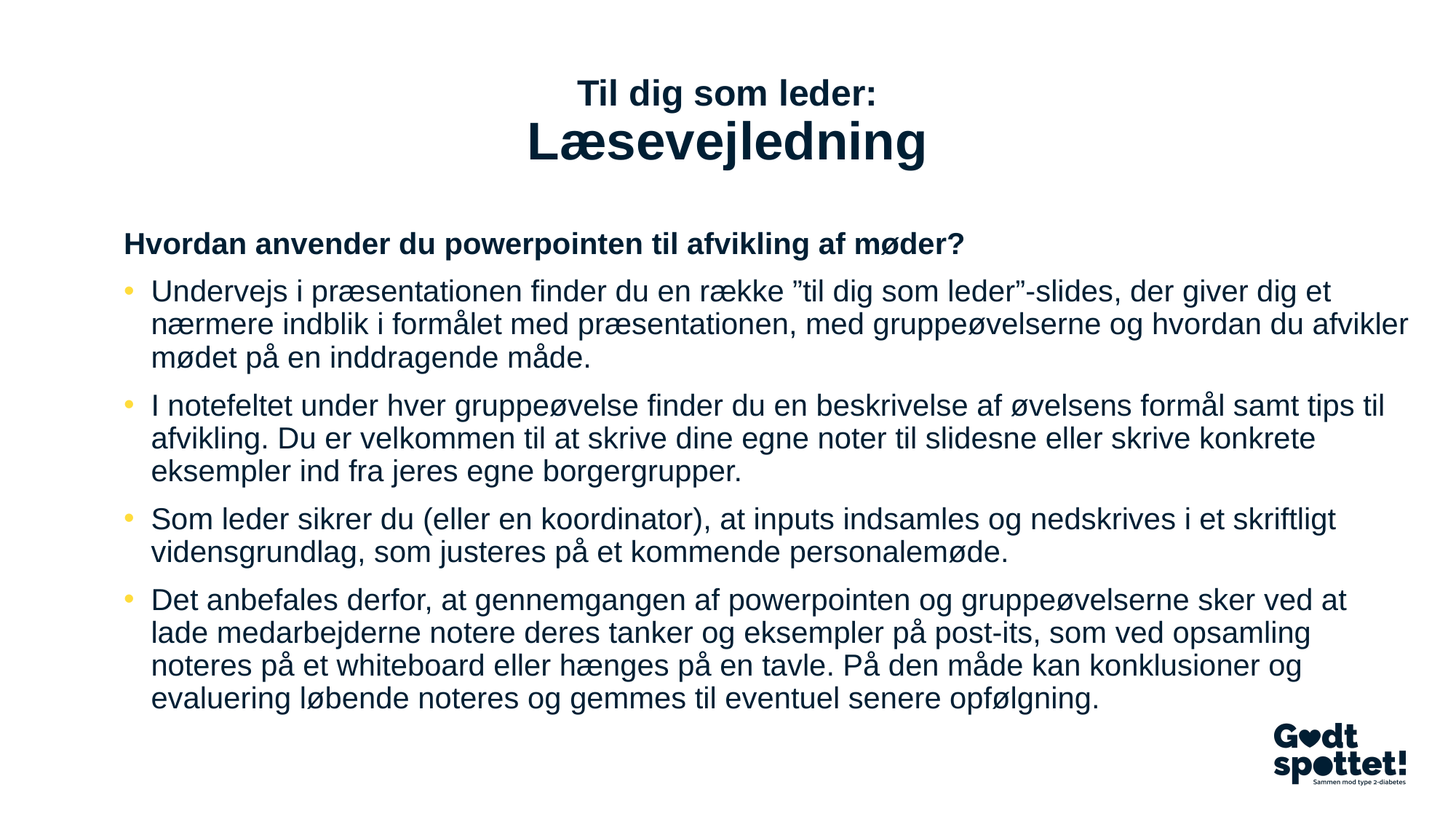

# Til dig som leder: Læsevejledning
Hvordan anvender du powerpointen til afvikling af møder?
Undervejs i præsentationen finder du en række ”til dig som leder”-slides, der giver dig et nærmere indblik i formålet med præsentationen, med gruppeøvelserne og hvordan du afvikler mødet på en inddragende måde.
I notefeltet under hver gruppeøvelse finder du en beskrivelse af øvelsens formål samt tips til afvikling. Du er velkommen til at skrive dine egne noter til slidesne eller skrive konkrete eksempler ind fra jeres egne borgergrupper.
Som leder sikrer du (eller en koordinator), at inputs indsamles og nedskrives i et skriftligt vidensgrundlag, som justeres på et kommende personalemøde.
Det anbefales derfor, at gennemgangen af powerpointen og gruppeøvelserne sker ved at lade medarbejderne notere deres tanker og eksempler på post-its, som ved opsamling noteres på et whiteboard eller hænges på en tavle. På den måde kan konklusioner og evaluering løbende noteres og gemmes til eventuel senere opfølgning.